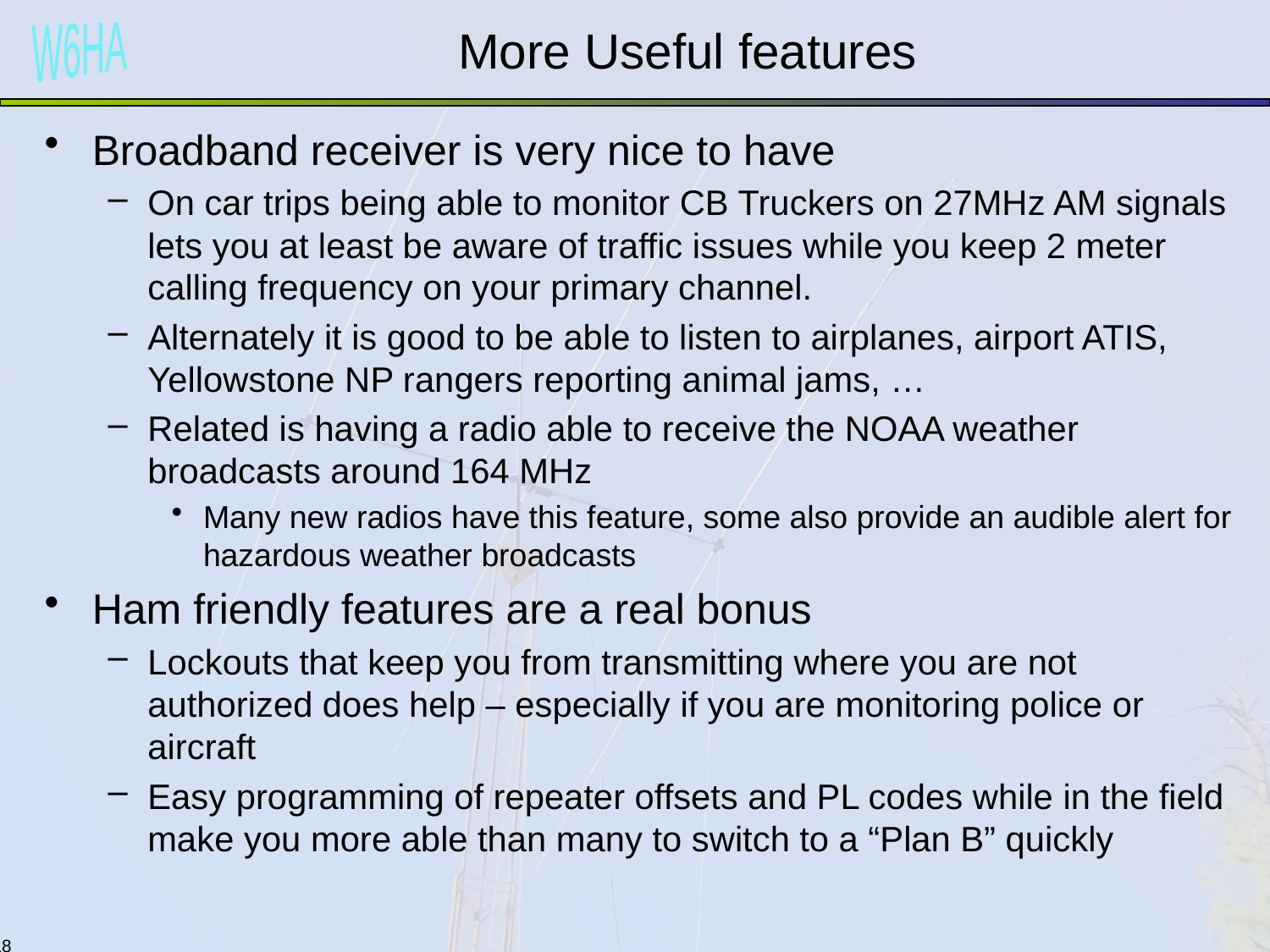

# More Useful features
Broadband receiver is very nice to have
On car trips being able to monitor CB Truckers on 27MHz AM signals lets you at least be aware of traffic issues while you keep 2 meter calling frequency on your primary channel.
Alternately it is good to be able to listen to airplanes, airport ATIS, Yellowstone NP rangers reporting animal jams, …
Related is having a radio able to receive the NOAA weather broadcasts around 164 MHz
Many new radios have this feature, some also provide an audible alert for hazardous weather broadcasts
Ham friendly features are a real bonus
Lockouts that keep you from transmitting where you are not authorized does help – especially if you are monitoring police or aircraft
Easy programming of repeater offsets and PL codes while in the field make you more able than many to switch to a “Plan B” quickly